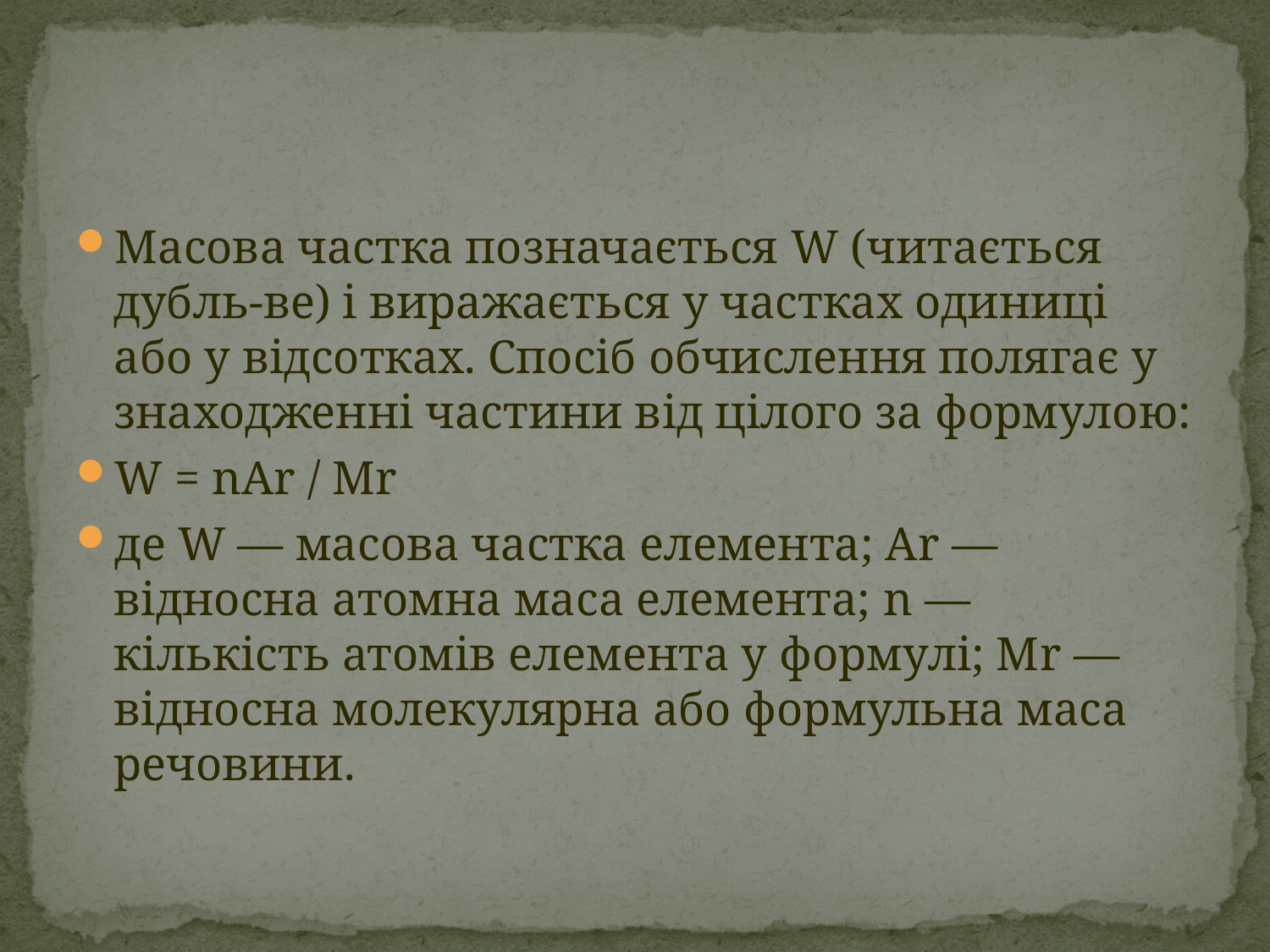

#
Масова частка позначається W (читається дубль-ве) і виражається у частках одиниці або у відсотках. Спосіб обчислення полягає у знаходженні частини від цілого за формулою:
W = nAr / Mr
де W — масова частка елемента; Аr — відносна атомна маса елемента; n — кількість атомів елемента у формулі; Мr — відносна молекулярна або формульна маса речовини.